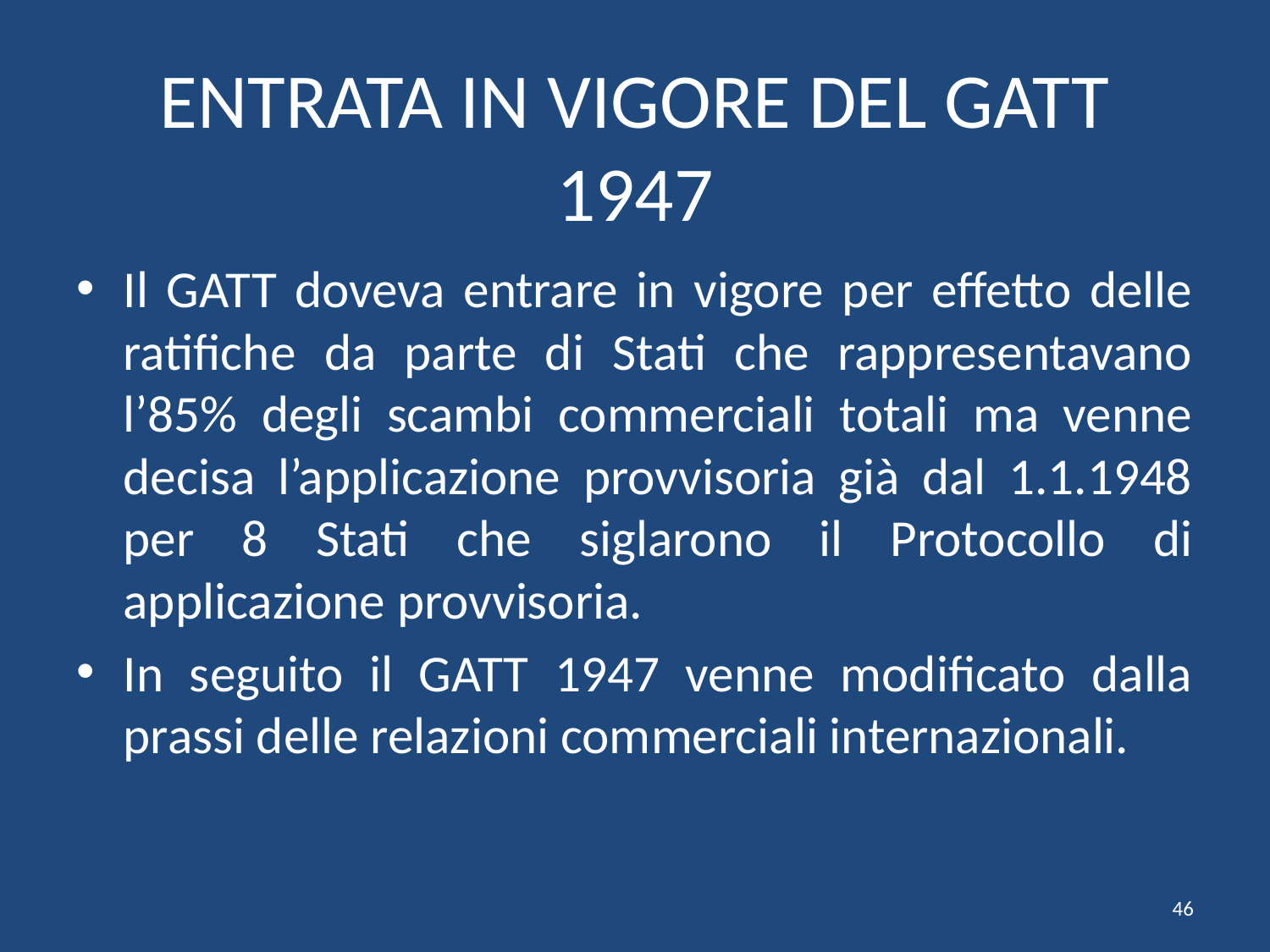

# ENTRATA IN VIGORE DEL GATT 1947
Il GATT doveva entrare in vigore per effetto delle ratifiche da parte di Stati che rappresentavano l’85% degli scambi commerciali totali ma venne decisa l’applicazione provvisoria già dal 1.1.1948 per 8 Stati che siglarono il Protocollo di applicazione provvisoria.
In seguito il GATT 1947 venne modificato dalla prassi delle relazioni commerciali internazionali.
46